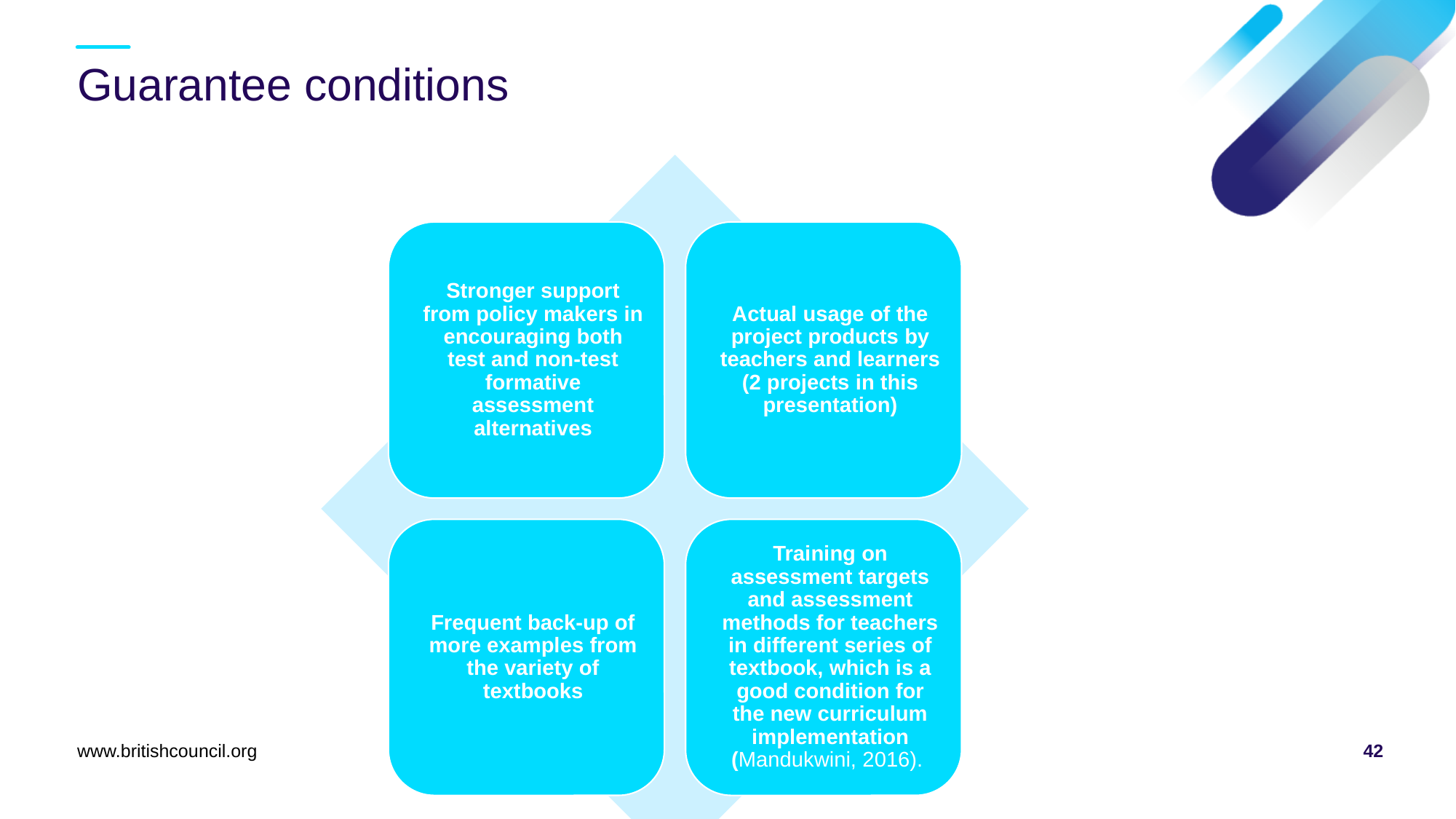

# Guarantee conditions
Stronger support from policy makers in encouraging both test and non-test formative assessment alternatives
Actual usage of the project products by teachers and learners (2 projects in this presentation)
Frequent back-up of more examples from the variety of textbooks
Training on assessment targets and assessment methods for teachers in different series of textbook, which is a good condition for the new curriculum implementation (Mandukwini, 2016).
www.britishcouncil.org
42